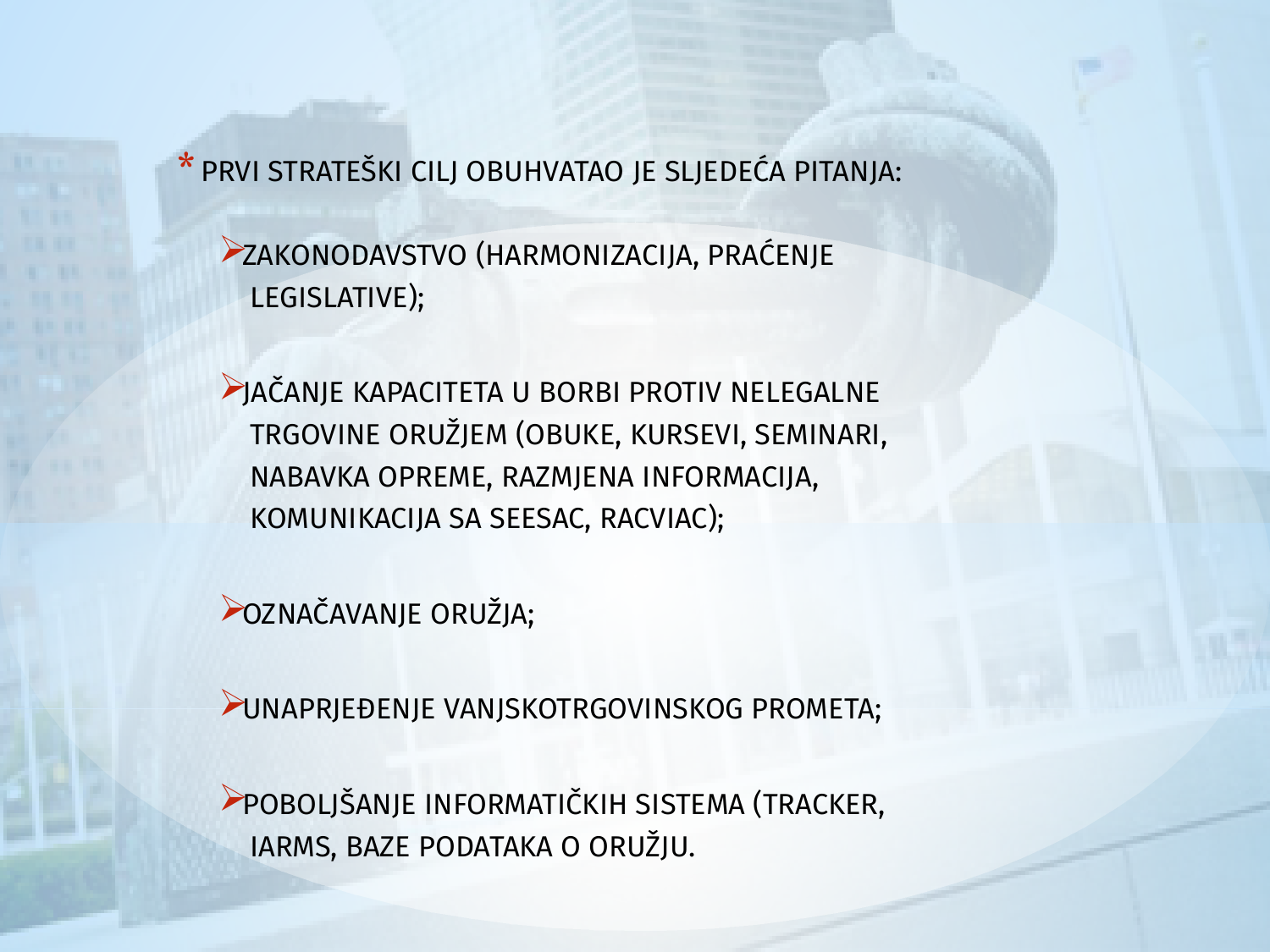

PRVI STRATEŠKI CILJ OBUHVATAO JE SLJEDEĆA PITANJA:

ZAKONODAVSTVO (HARMONIZACIJA, PRAĆENJE
 LEGISLATIVE);

JAČANJE KAPACITETA U BORBI PROTIV NELEGALNE
 TRGOVINE ORUŽJEM (OBUKE, KURSEVI, SEMINARI,
 NABAVKA OPREME, RAZMJENA INFORMACIJA,
 KOMUNIKACIJA SA SEESAC, RACVIAC);

OZNAČAVANJE ORUŽJA;

UNAPRJEĐENJE VANJSKOTRGOVINSKOG PROMETA;

POBOLJŠANJE INFORMATIČKIH SISTEMA (TRACKER,
 IARMS, BAZE PODATAKA O ORUŽJU.